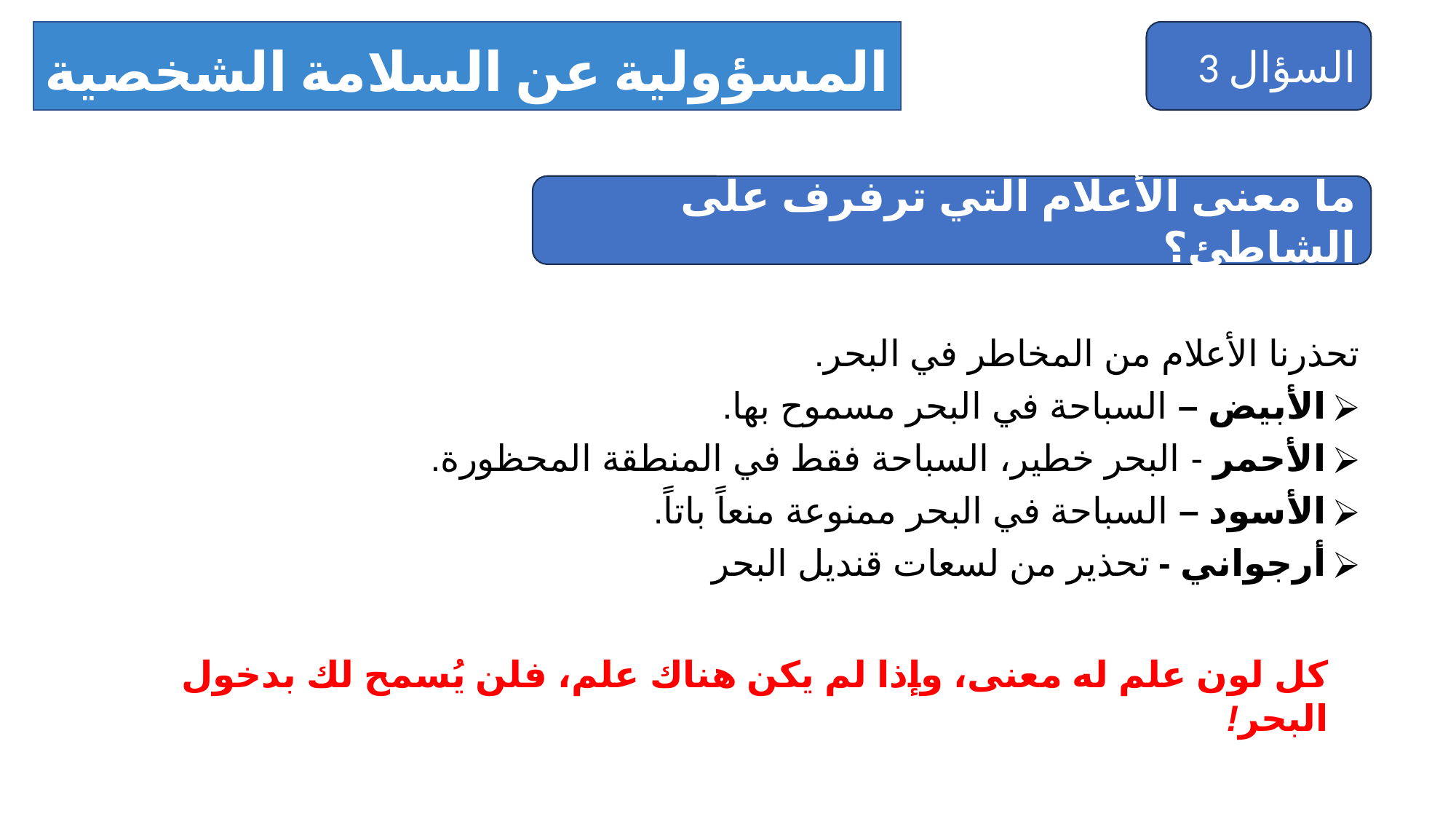

المسؤولية عن السلامة الشخصية والمتبادلة
السؤال 3
ما معنى الأعلام التي ترفرف على الشاطئ؟
تحذرنا الأعلام من المخاطر في البحر.
الأبيض – السباحة في البحر مسموح بها.
الأحمر - البحر خطير، السباحة فقط في المنطقة المحظورة.
الأسود – السباحة في البحر ممنوعة منعاً باتاً.
أرجواني - تحذير من لسعات قنديل البحر
كل لون علم له معنى، وإذا لم يكن هناك علم، فلن يُسمح لك بدخول البحر!